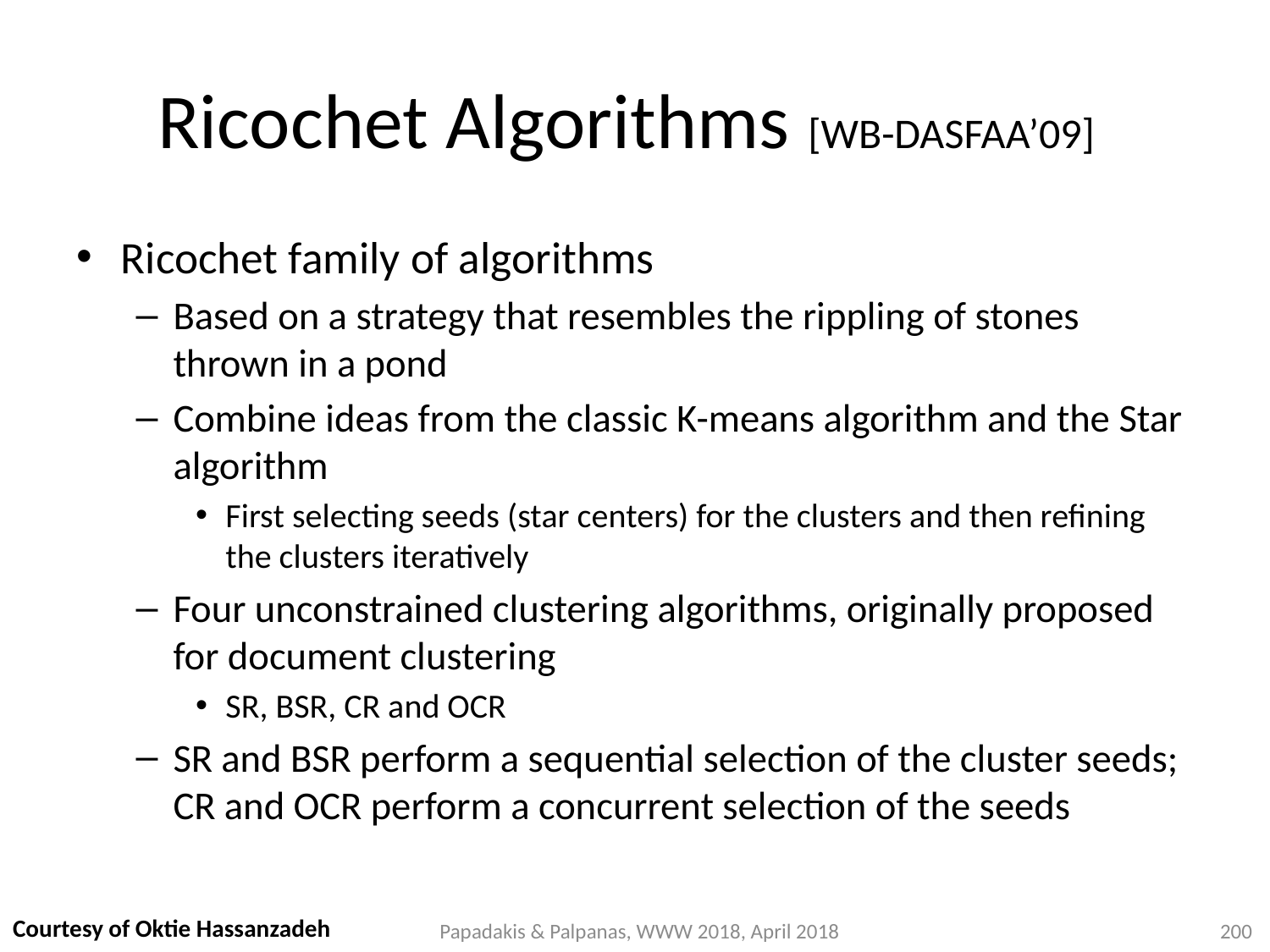

# Ricochet Algorithms [WB-DASFAA’09]
Ricochet family of algorithms
Based on a strategy that resembles the rippling of stones thrown in a pond
Combine ideas from the classic K-means algorithm and the Star algorithm
First selecting seeds (star centers) for the clusters and then refining the clusters iteratively
Four unconstrained clustering algorithms, originally proposed for document clustering
SR, BSR, CR and OCR
SR and BSR perform a sequential selection of the cluster seeds; CR and OCR perform a concurrent selection of the seeds

Courtesy of Oktie Hassanzadeh
200
Papadakis & Palpanas, WWW 2018, April 2018
200